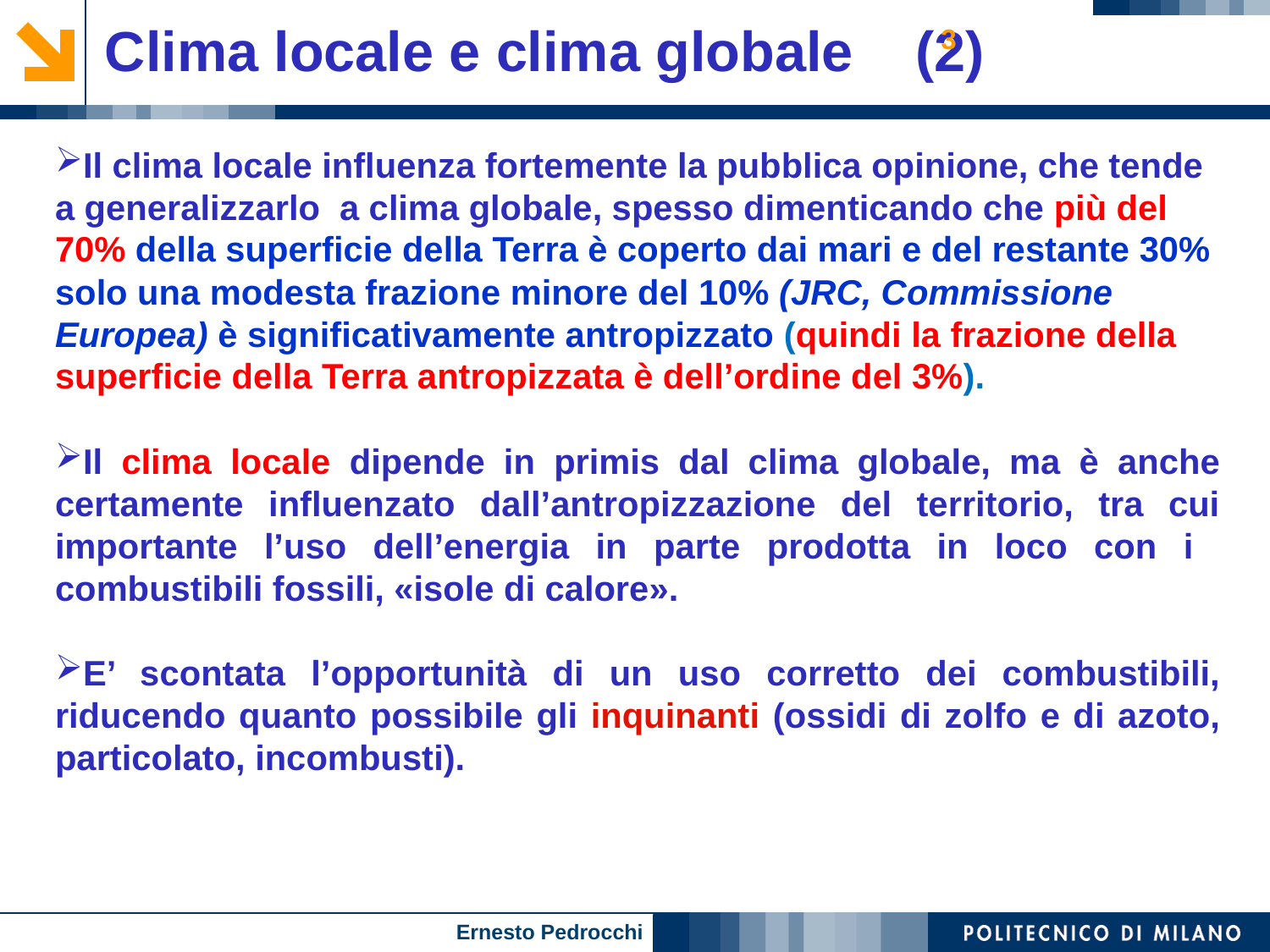

# Clima locale e clima globale    (2)
3
Il clima locale influenza fortemente la pubblica opinione, che tende a generalizzarlo  a clima globale, spesso dimenticando che più del 70% della superficie della Terra è coperto dai mari e del restante 30% solo una modesta frazione minore del 10% (JRC, Commissione Europea) è significativamente antropizzato (quindi la frazione della superficie della Terra antropizzata è dell’ordine del 3%).

Il clima locale dipende in primis dal clima globale, ma è anche certamente influenzato dall’antropizzazione del territorio, tra cui importante l’uso dell’energia in parte prodotta in loco con i  combustibili fossili, «isole di calore».

E’ scontata l’opportunità di un uso corretto dei combustibili, riducendo quanto possibile gli inquinanti (ossidi di zolfo e di azoto, particolato, incombusti).